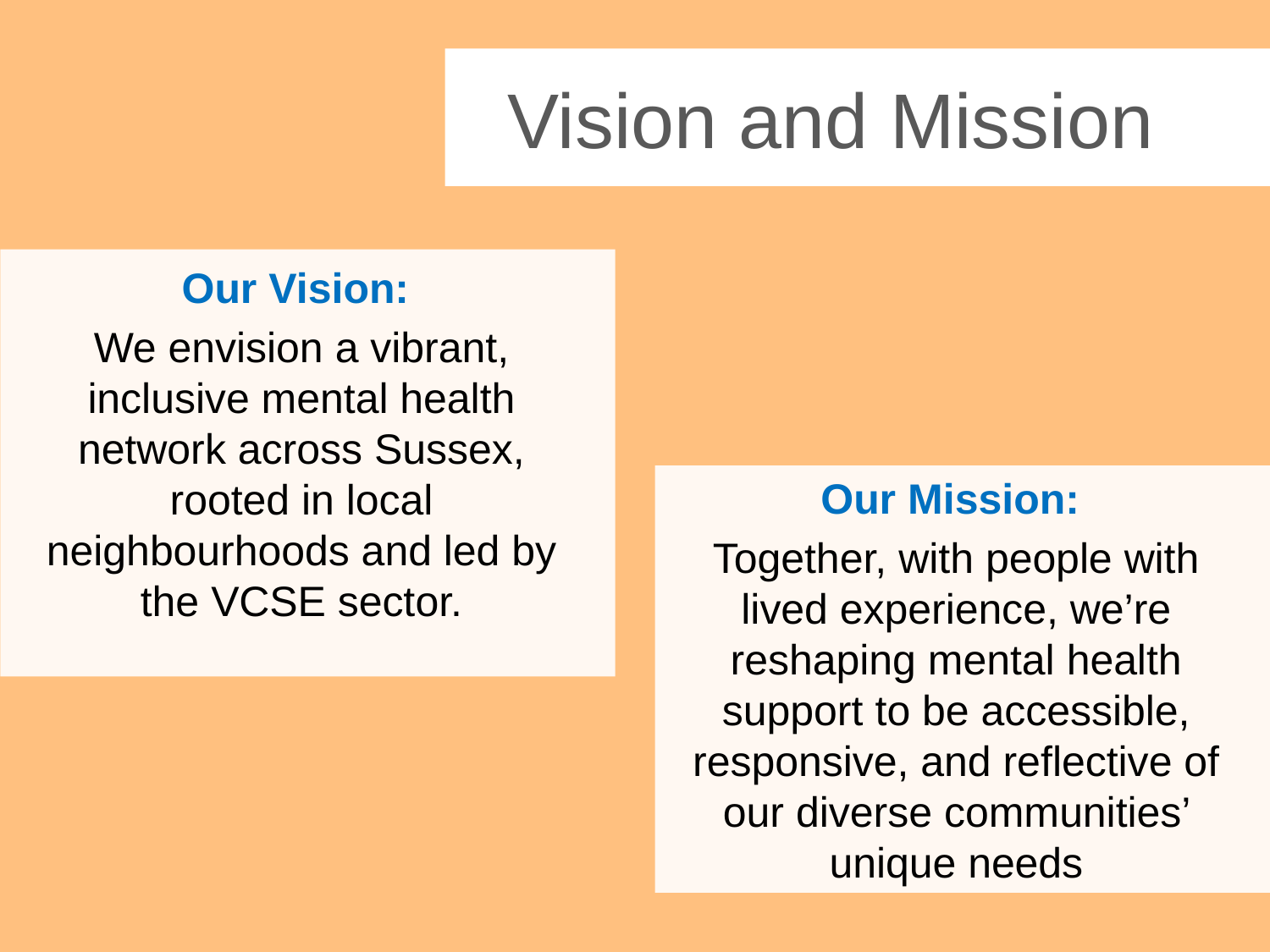

Vision and Mission
Our Vision:
We envision a vibrant, inclusive mental health network across Sussex, rooted in local neighbourhoods and led by the VCSE sector.

Our Mission:
Together, with people with lived experience, we’re reshaping mental health support to be accessible, responsive, and reflective of our diverse communities’ unique needs